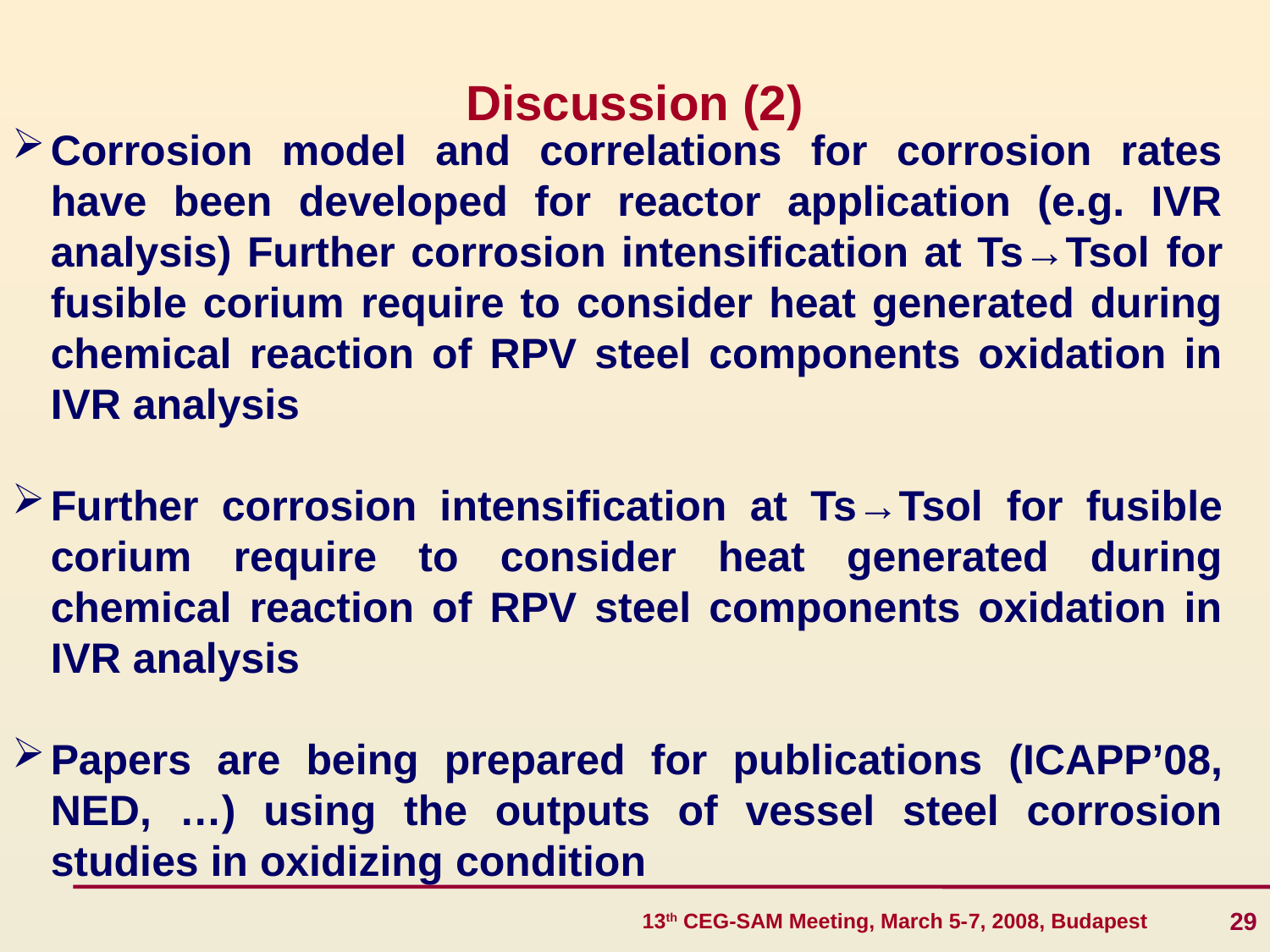

Discussion (2)

Corrosion model and correlations for corrosion rates have been developed for reactor application (e.g. IVR analysis) Further corrosion intensification at Ts→Tsol for fusible corium require to consider heat generated during chemical reaction of RPV steel components oxidation in IVR analysis

Further corrosion intensification at Ts→Tsol for fusible corium require to consider heat generated during chemical reaction of RPV steel components oxidation in IVR analysis

Papers are being prepared for publications (ICAPP’08, NED, …) using the outputs of vessel steel corrosion studies in oxidizing condition

29